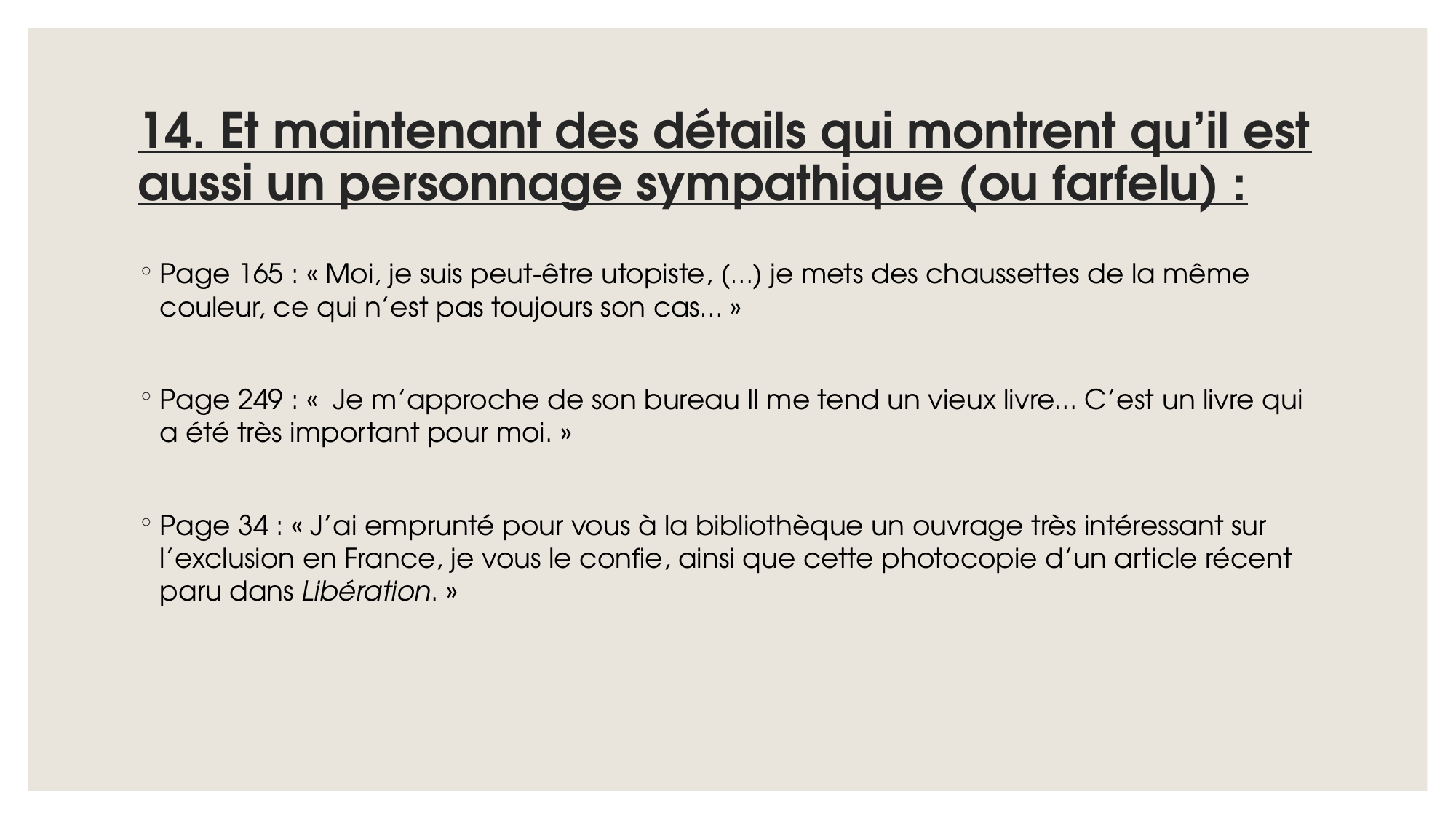

# 14. Et maintenant des détails qui montrent qu’il est aussi un personnage sympathique (ou farfelu) :
Page 165 : « Moi, je suis peut-être utopiste, (…) je mets des chaussettes de la même couleur, ce qui n’est pas toujours son cas… »

Page 249 : «  Je m’approche de son bureau Il me tend un vieux livre… C’est un livre qui a été très important pour moi. »

Page 34 : « J’ai emprunté pour vous à la bibliothèque un ouvrage très intéressant sur l’exclusion en France, je vous le confie, ainsi que cette photocopie d’un article récent paru dans Libération. »